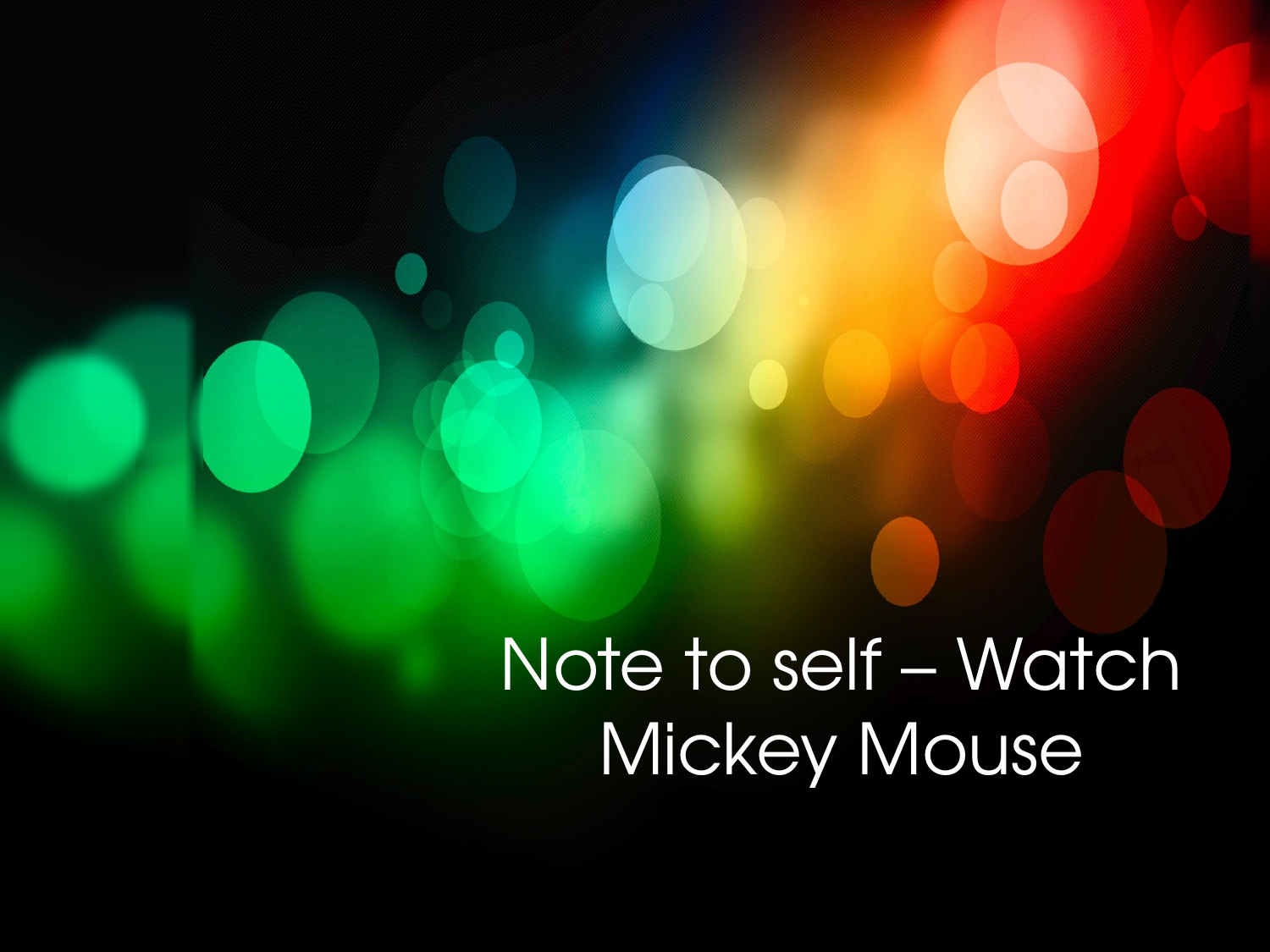

Note to self – Watch Mickey Mouse